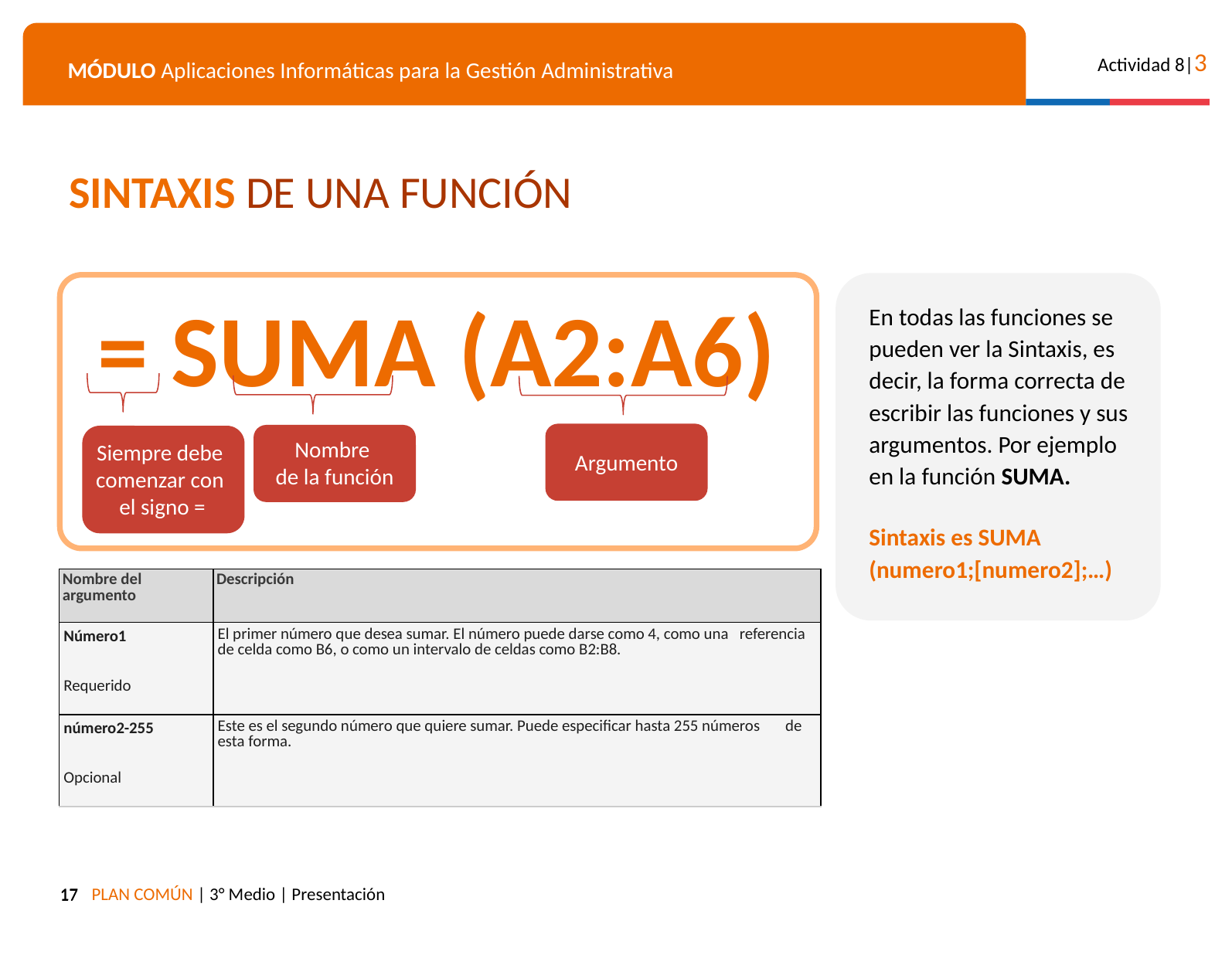

SINTAXIS DE UNA FUNCIÓN

= SUMA (A2:A6)

En todas las funciones se pueden ver la Sintaxis, es decir, la forma correcta de escribir las funciones y sus argumentos. Por ejemplo en la función SUMA.

Sintaxis es SUMA
(numero1;[numero2];…)

Nombre
de la función
Siempre debe
comenzar con
el signo =
Argumento
| Nombre del argumento | Descripción |
| --- | --- |
| Número1    Requerido | El primer número que desea sumar. El número puede darse como 4, como una referencia de celda como B6, o como un intervalo de celdas como B2:B8. |
| número2-255    Opcional | Este es el segundo número que quiere sumar. Puede especificar hasta 255 números de esta forma. |
17
17